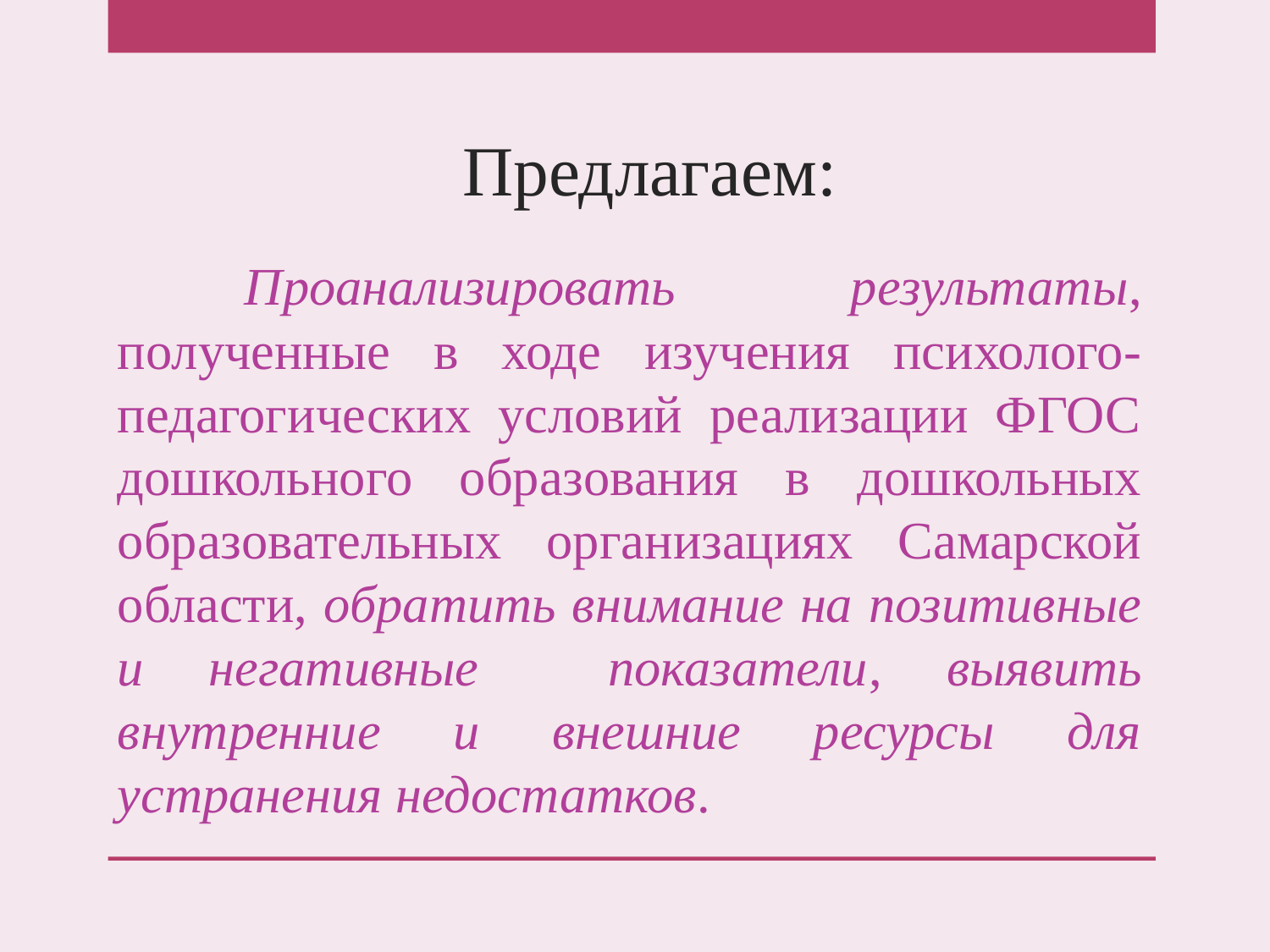

# Предлагаем:
	Проанализировать  результаты, полученные в ходе изучения психолого-педагогических условий реализации ФГОС дошкольного образования в дошкольных образовательных организациях Самарской области, обратить внимание на позитивные и негативные  показатели, выявить внутренние и внешние ресурсы для устранения недостатков.